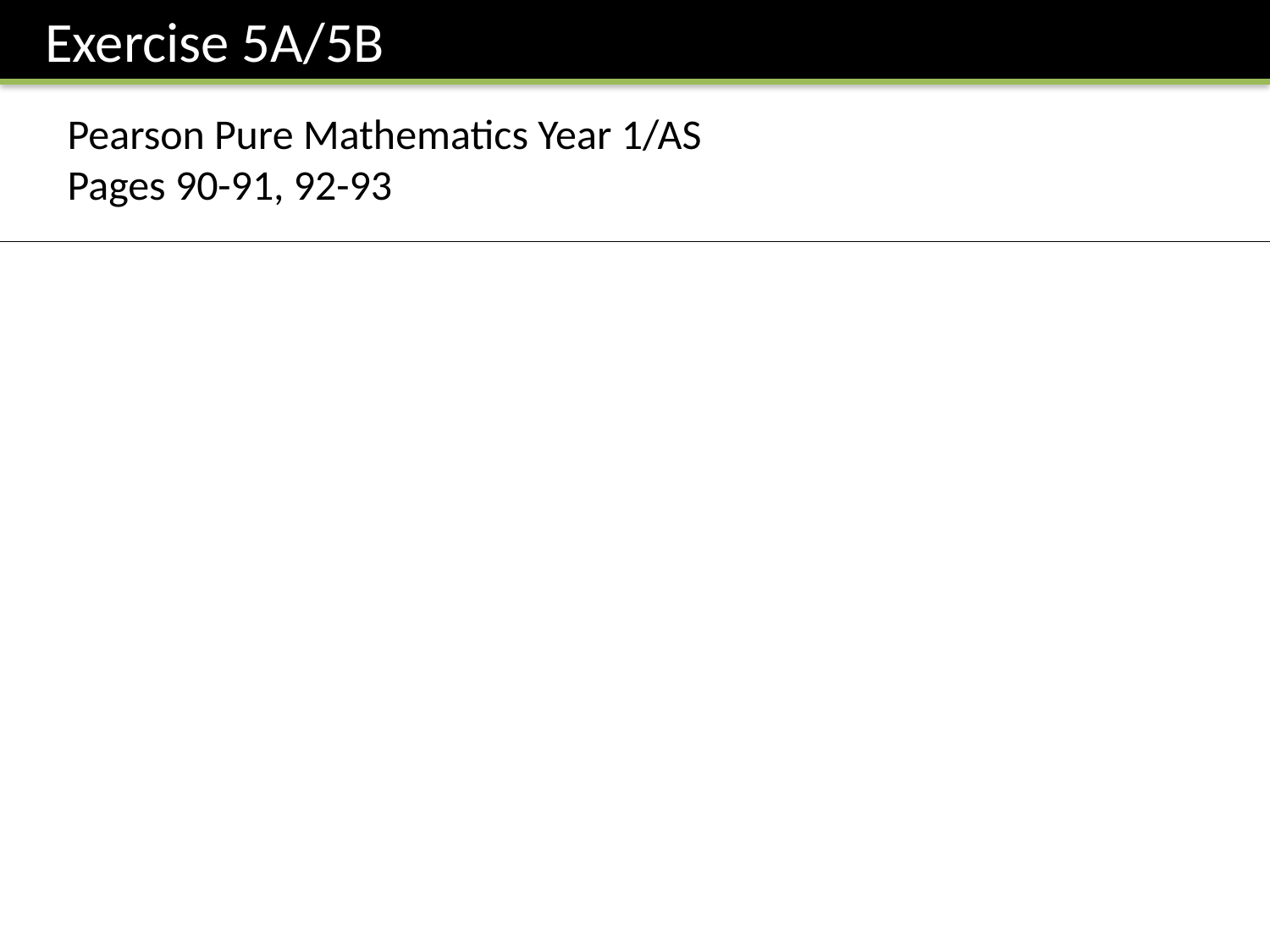

Exercise 5A/5B
Pearson Pure Mathematics Year 1/AS
Pages 90-91, 92-93